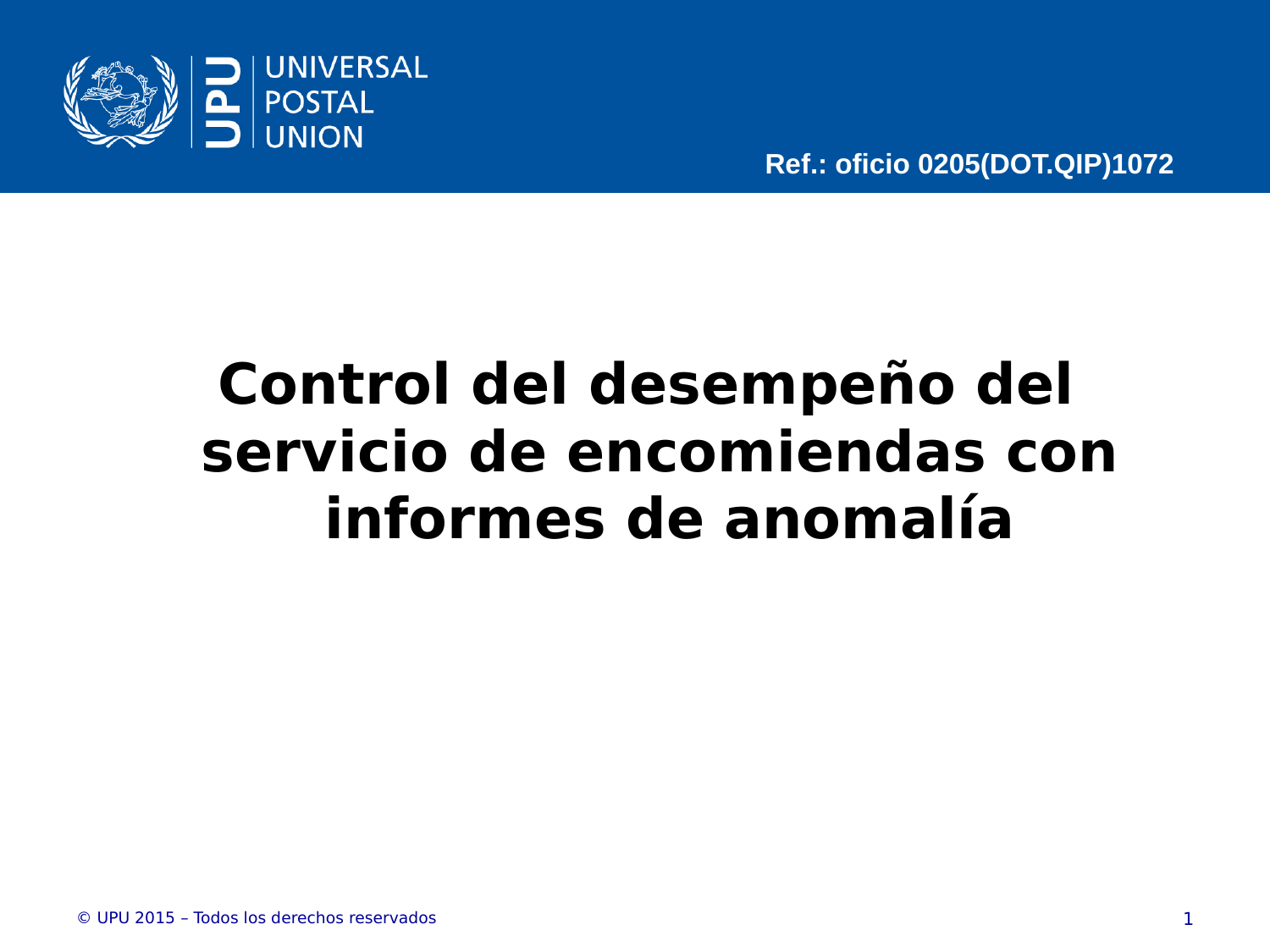

Ref.: oficio 0205(DOT.QIP)1072

Control del desempeño del servicio de encomiendas con
informes de anomalía